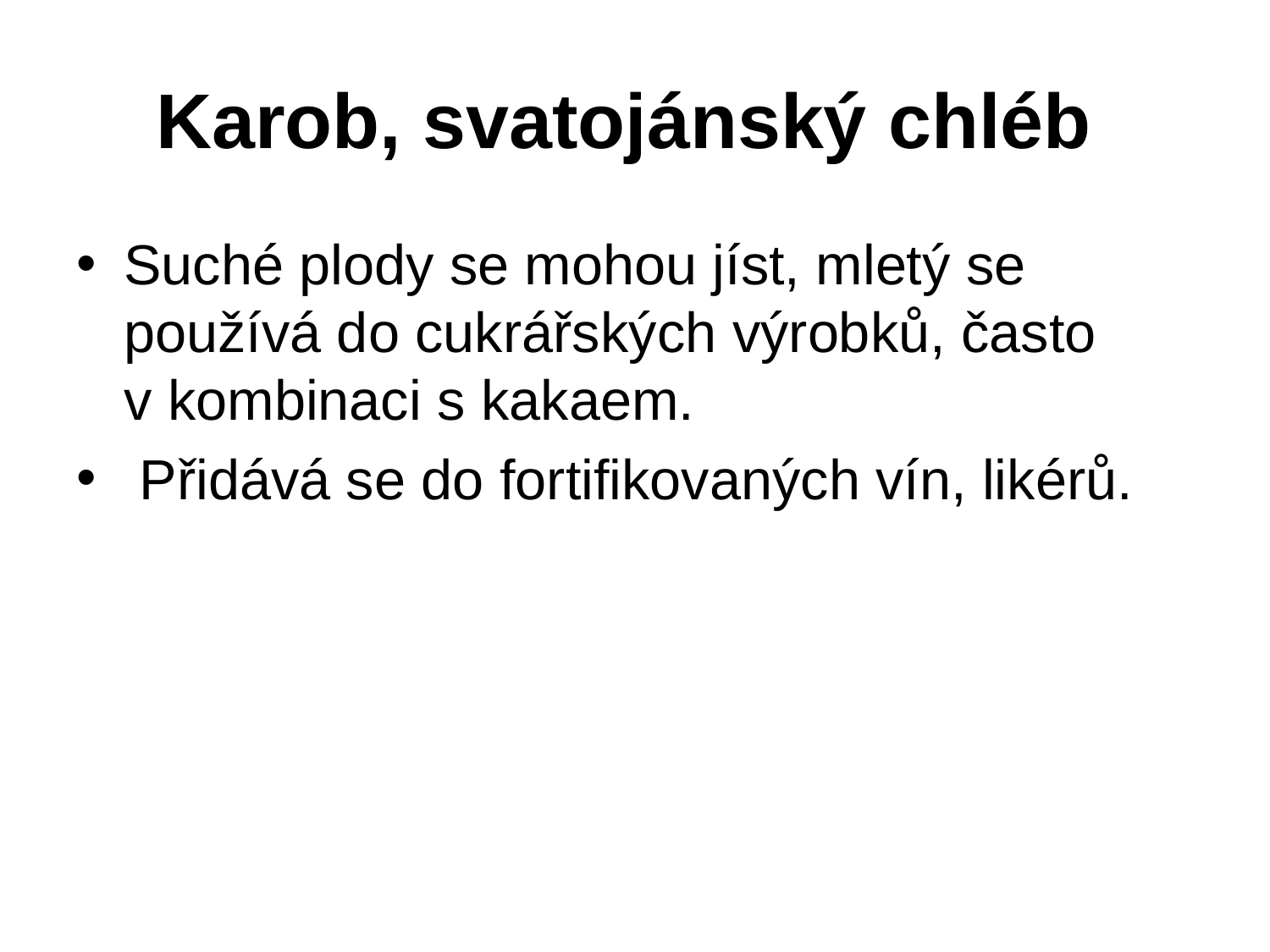

# Karob, svatojánský chléb
Suché plody se mohou jíst, mletý se používá do cukrářských výrobků, často v kombinaci s kakaem.
 Přidává se do fortifikovaných vín, likérů.